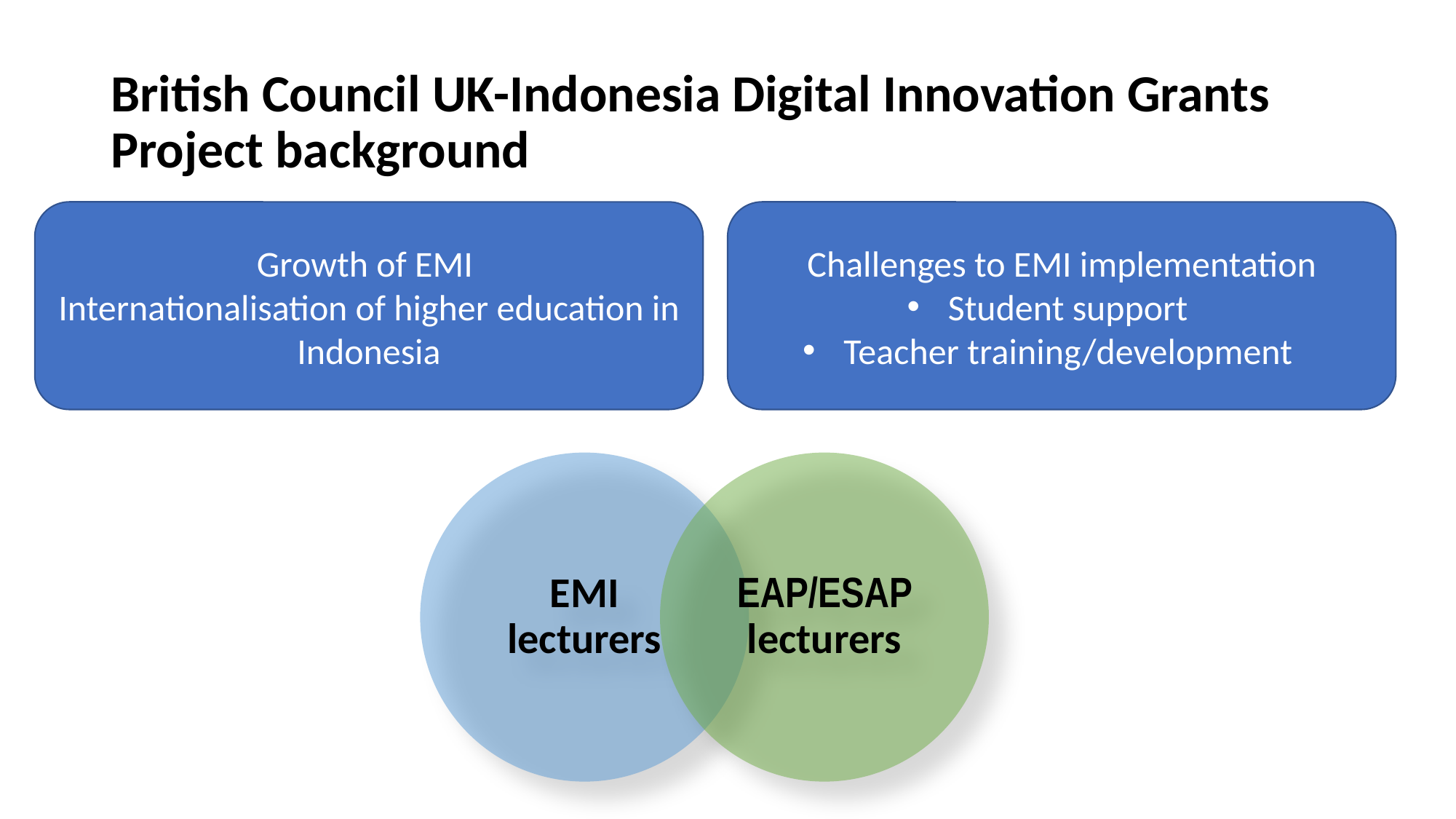

# British Council​ UK-Indonesia Digital Innovation Grants Project background
Growth of EMI
Internationalisation of higher education in Indonesia
Challenges to EMI implementation
Student support
Teacher training/development
EMI lecturers
EAP/ESAP lecturers